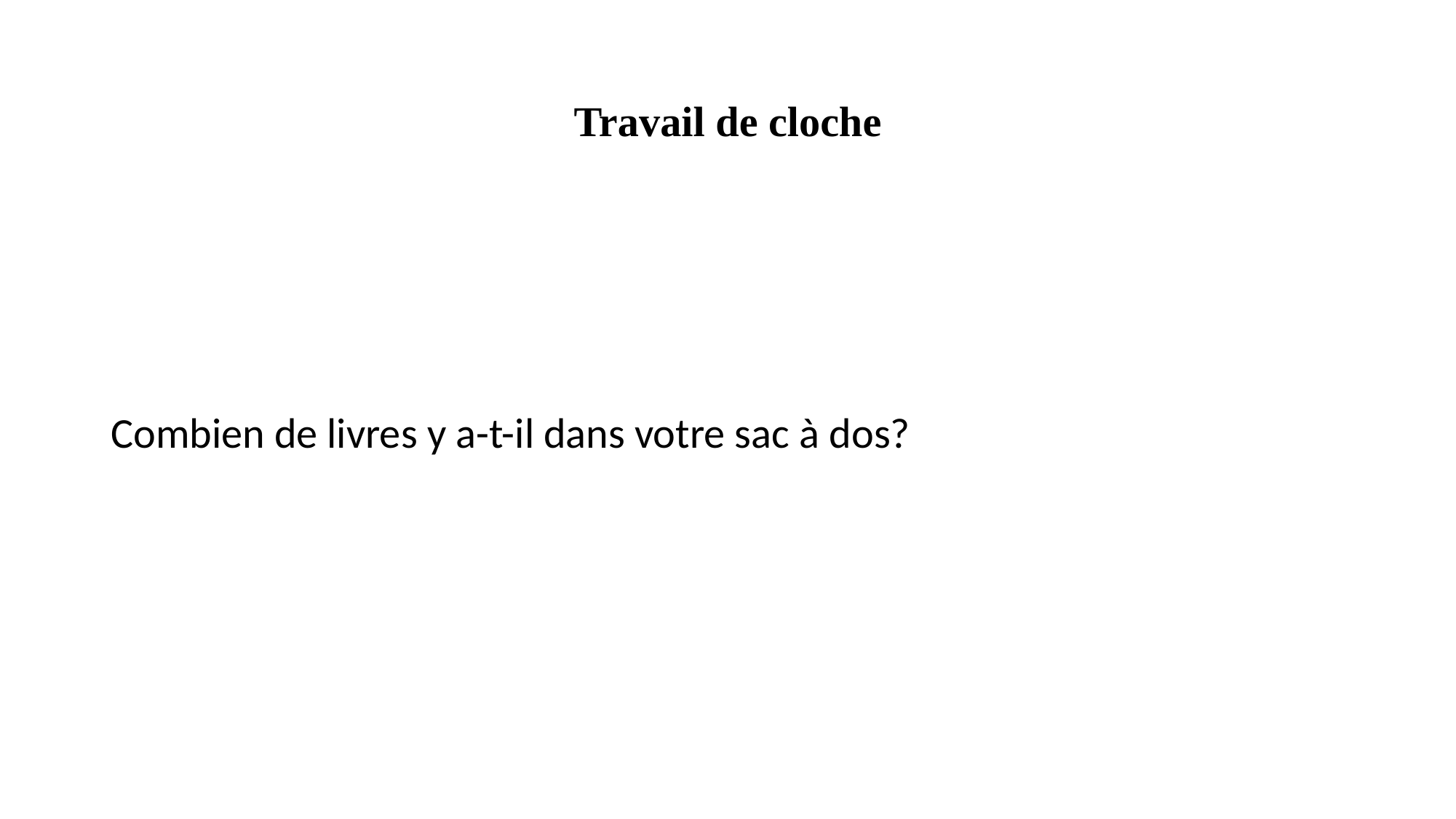

# Travail de cloche

Combien de livres y a-t-il dans votre sac à dos?